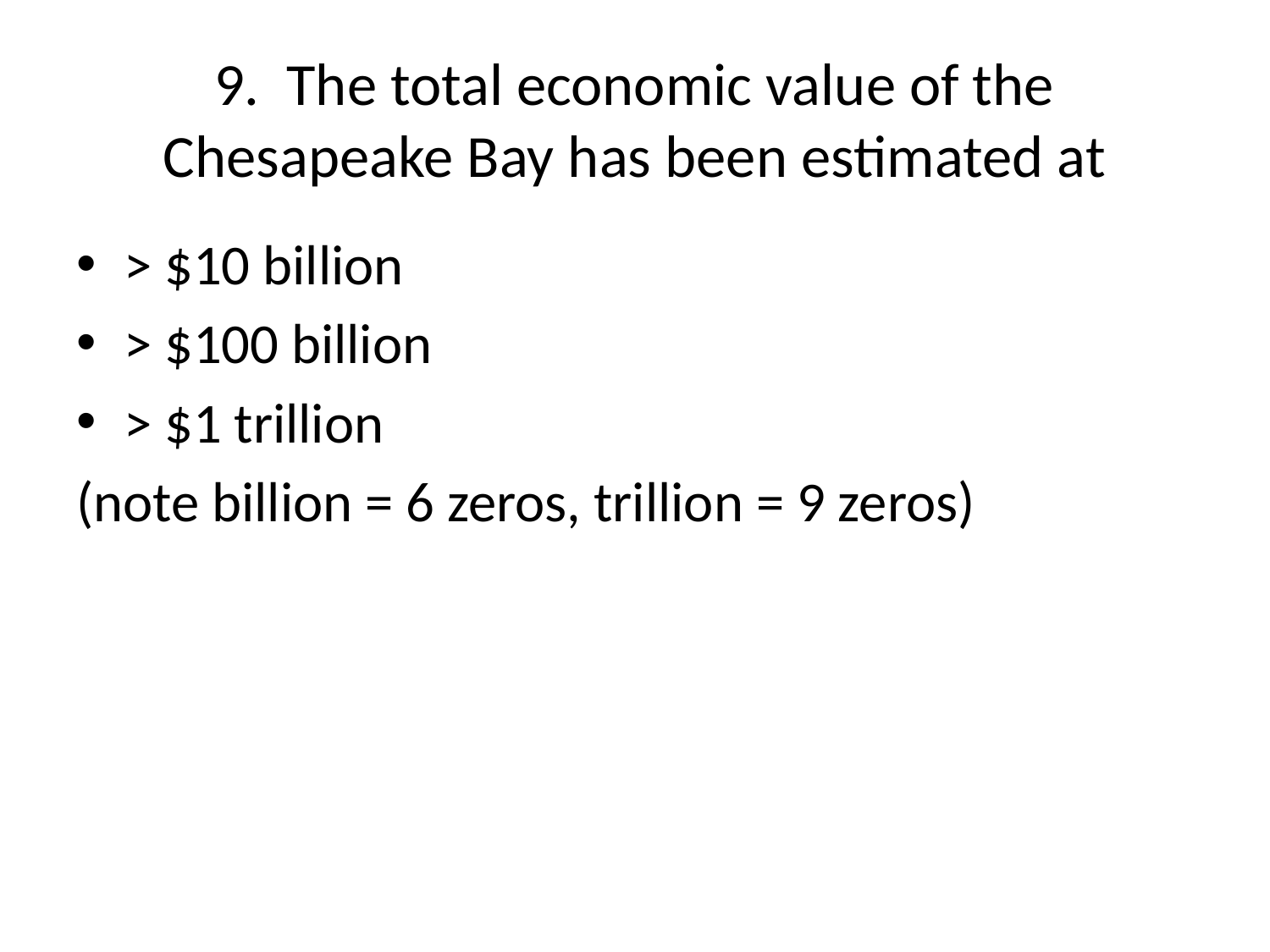

# 9.  The total economic value of the Chesapeake Bay has been estimated at
> $10 billion
> $100 billion
> $1 trillion
(note billion = 6 zeros, trillion = 9 zeros)